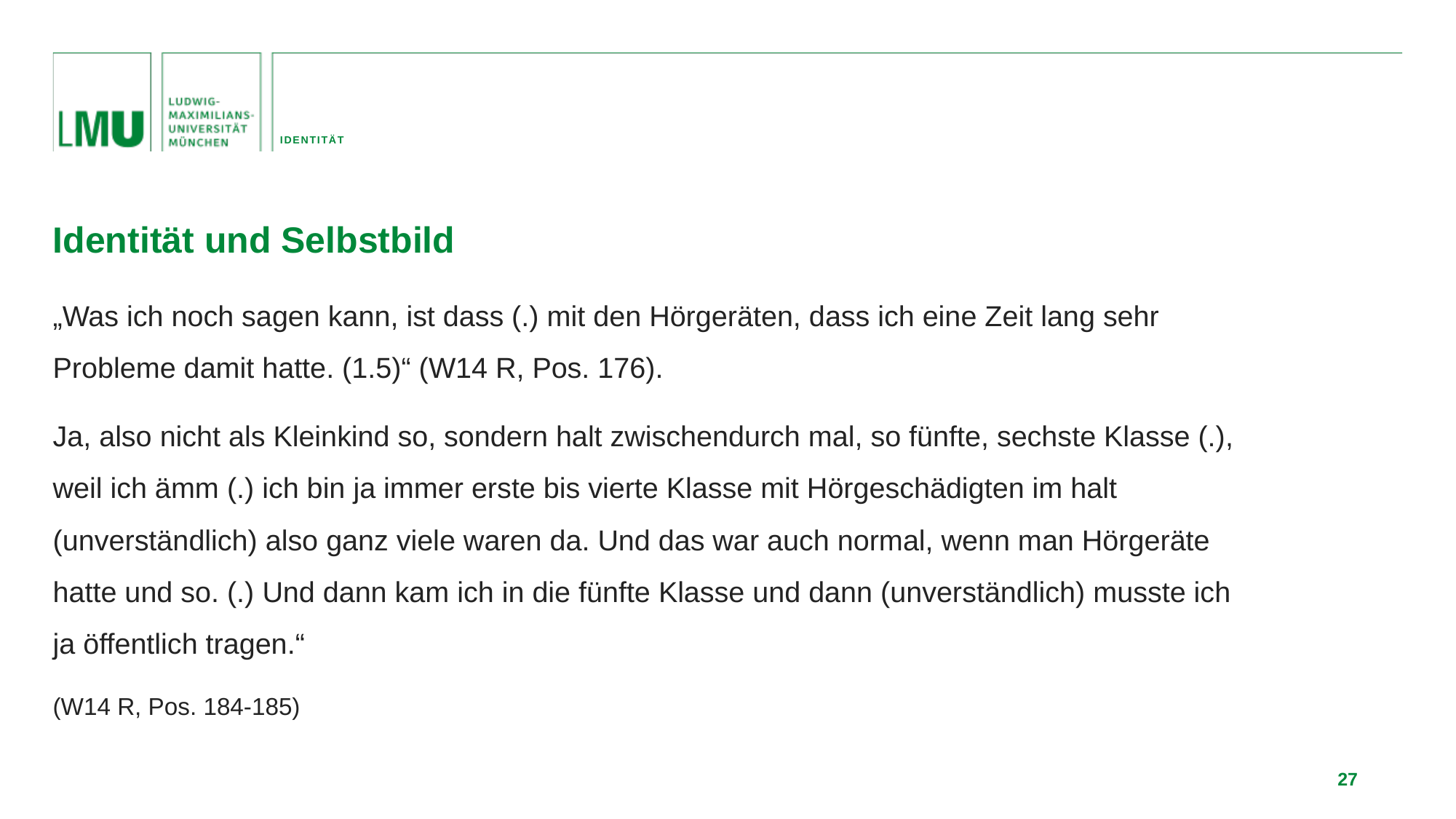

Identität
Identität und Selbstbild
„Was ich noch sagen kann, ist dass (.) mit den Hörgeräten, dass ich eine Zeit lang sehr Probleme damit hatte. (1.5)“ (W14 R, Pos. 176).
Ja, also nicht als Kleinkind so, sondern halt zwischendurch mal, so fünfte, sechste Klasse (.), weil ich ämm (.) ich bin ja immer erste bis vierte Klasse mit Hörgeschädigten im halt (unverständlich) also ganz viele waren da. Und das war auch normal, wenn man Hörgeräte hatte und so. (.) Und dann kam ich in die fünfte Klasse und dann (unverständlich) musste ich ja öffentlich tragen.“
(W14 R, Pos. 184-185)

27